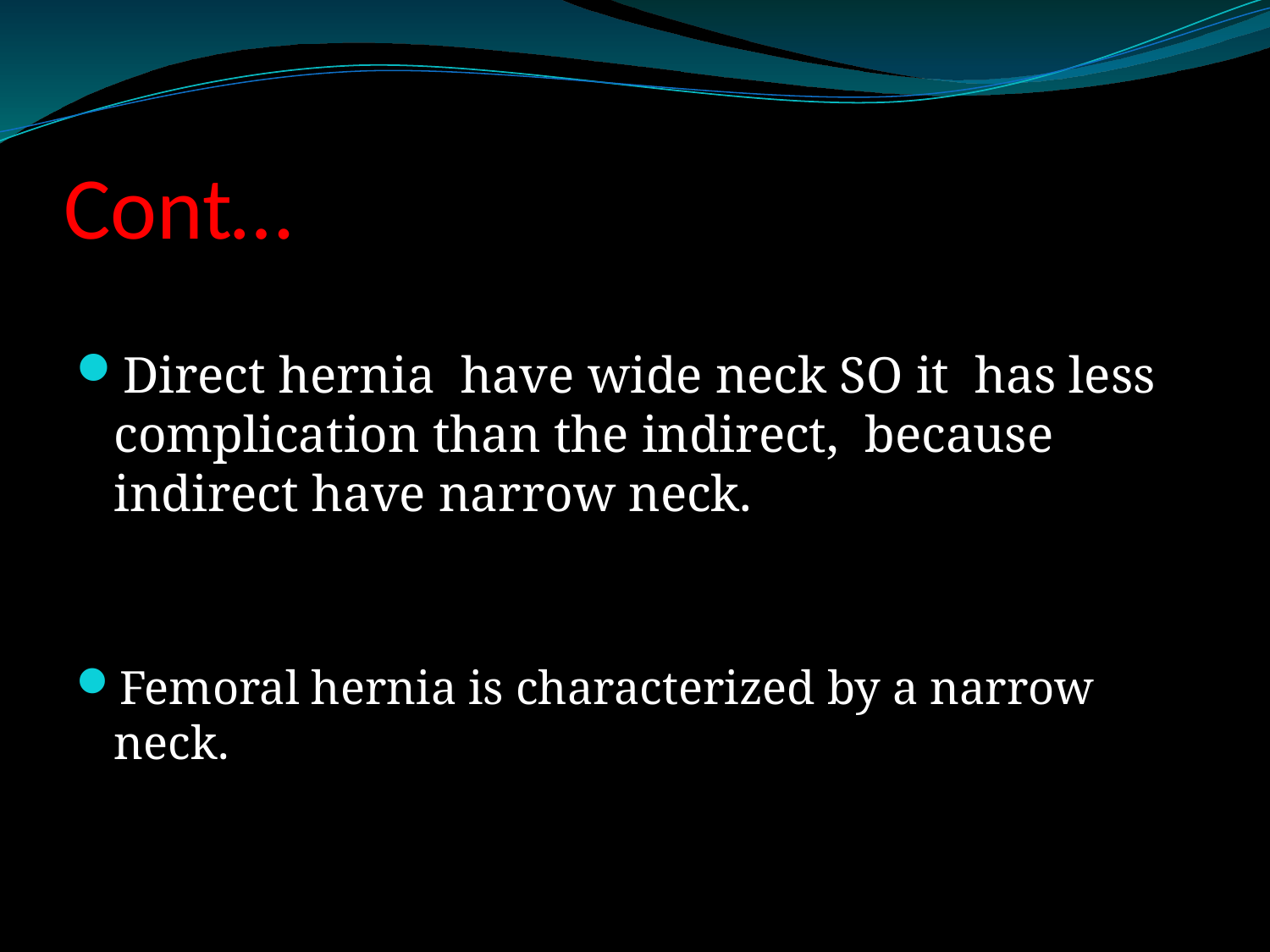

# Cont…

Direct hernia  have wide neck SO it  has less complication than the indirect,  because indirect have narrow neck.

Femoral hernia is characterized by a narrow neck.